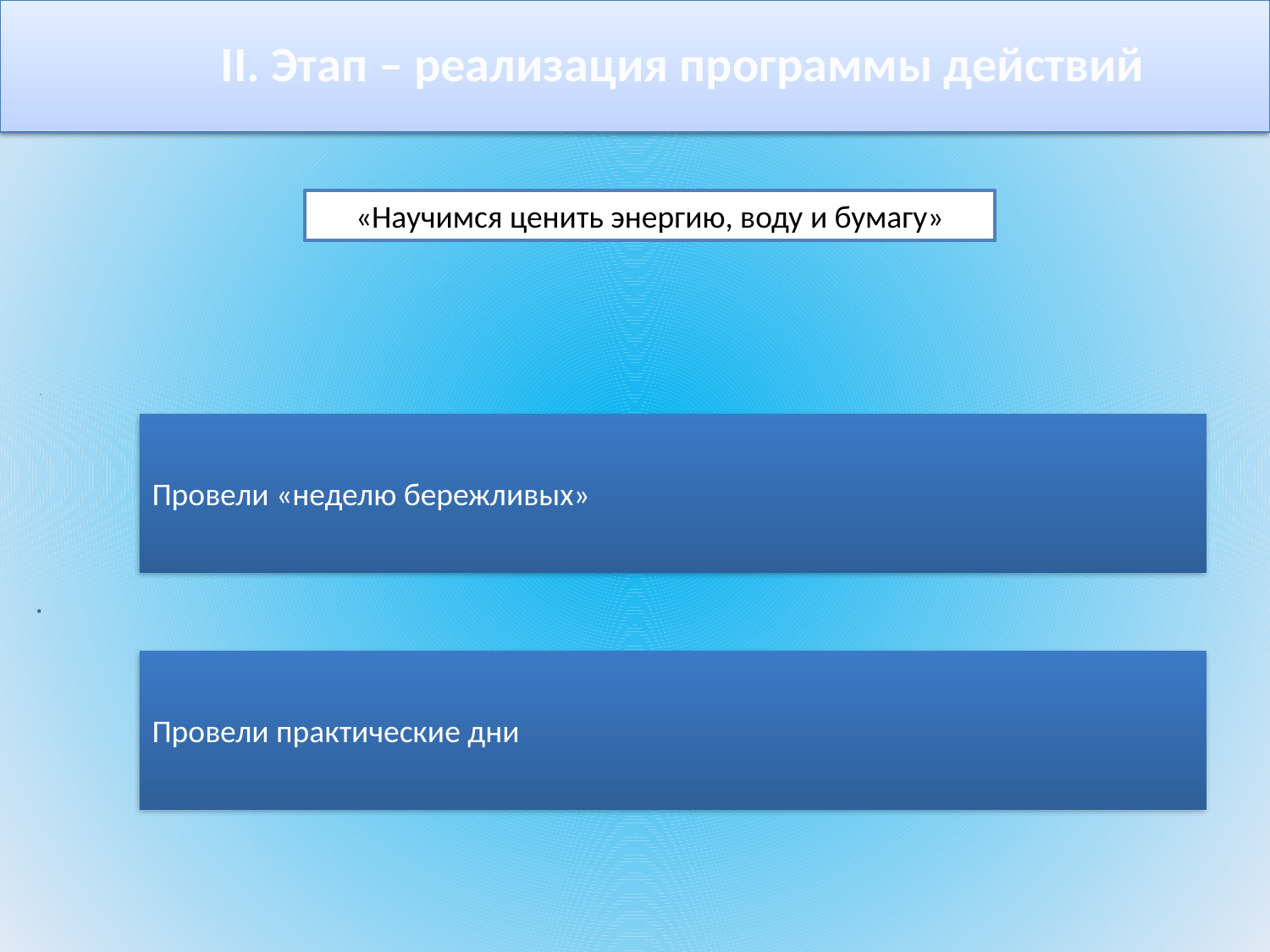

II. Этап – реализация программы действий
«Научимся ценить энергию, воду и бумагу»
Провели «неделю бережливых»
Провели практические дни